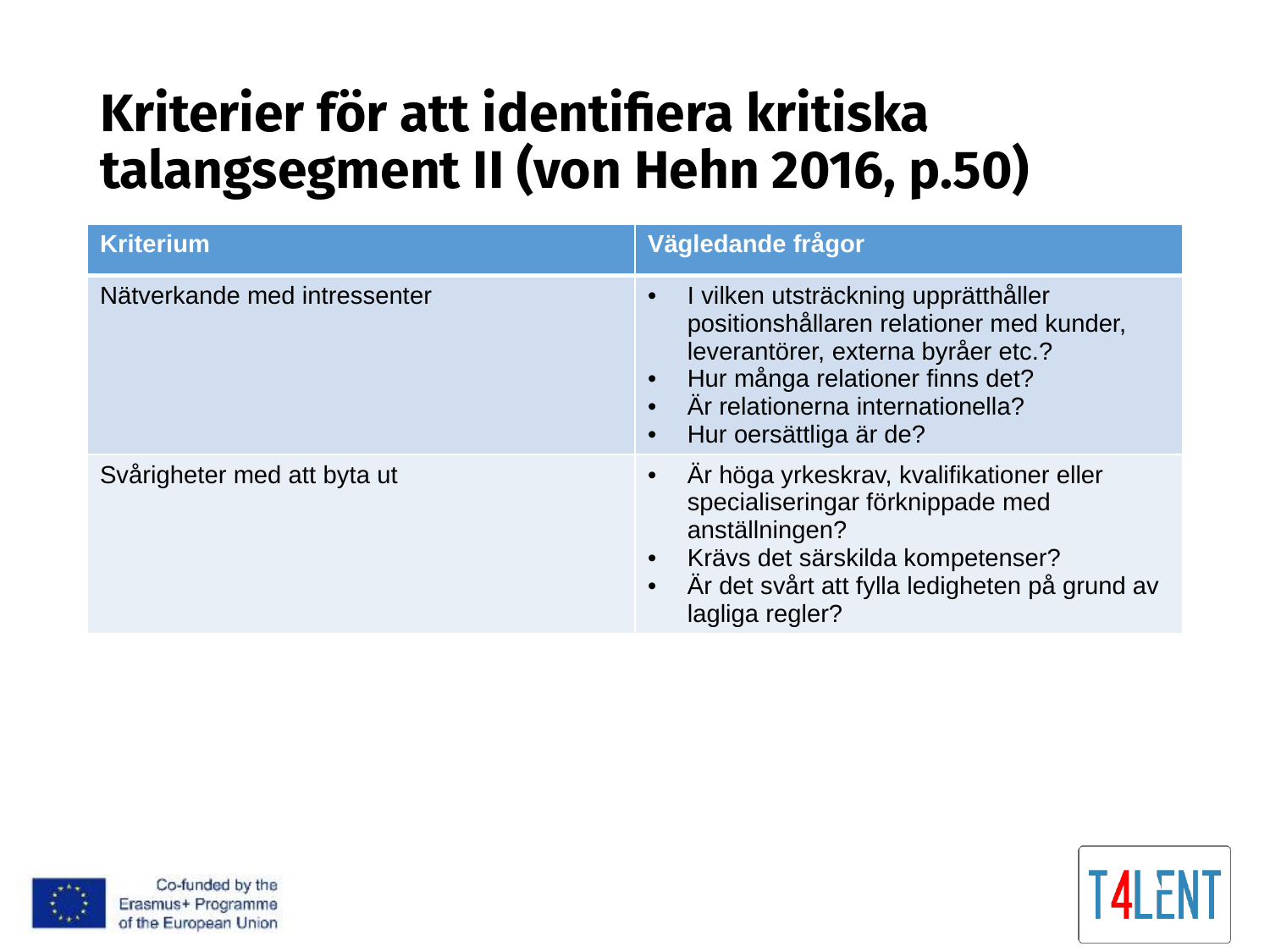

# Kriterier för att identifiera kritiska talangsegment II (von Hehn 2016, p.50)
| Kriterium | Vägledande frågor |
| --- | --- |
| Nätverkande med intressenter | I vilken utsträckning upprätthåller positionshållaren relationer med kunder, leverantörer, externa byråer etc.? Hur många relationer finns det? Är relationerna internationella? Hur oersättliga är de? |
| Svårigheter med att byta ut | Är höga yrkeskrav, kvalifikationer eller specialiseringar förknippade med anställningen? Krävs det särskilda kompetenser? Är det svårt att fylla ledigheten på grund av lagliga regler? |